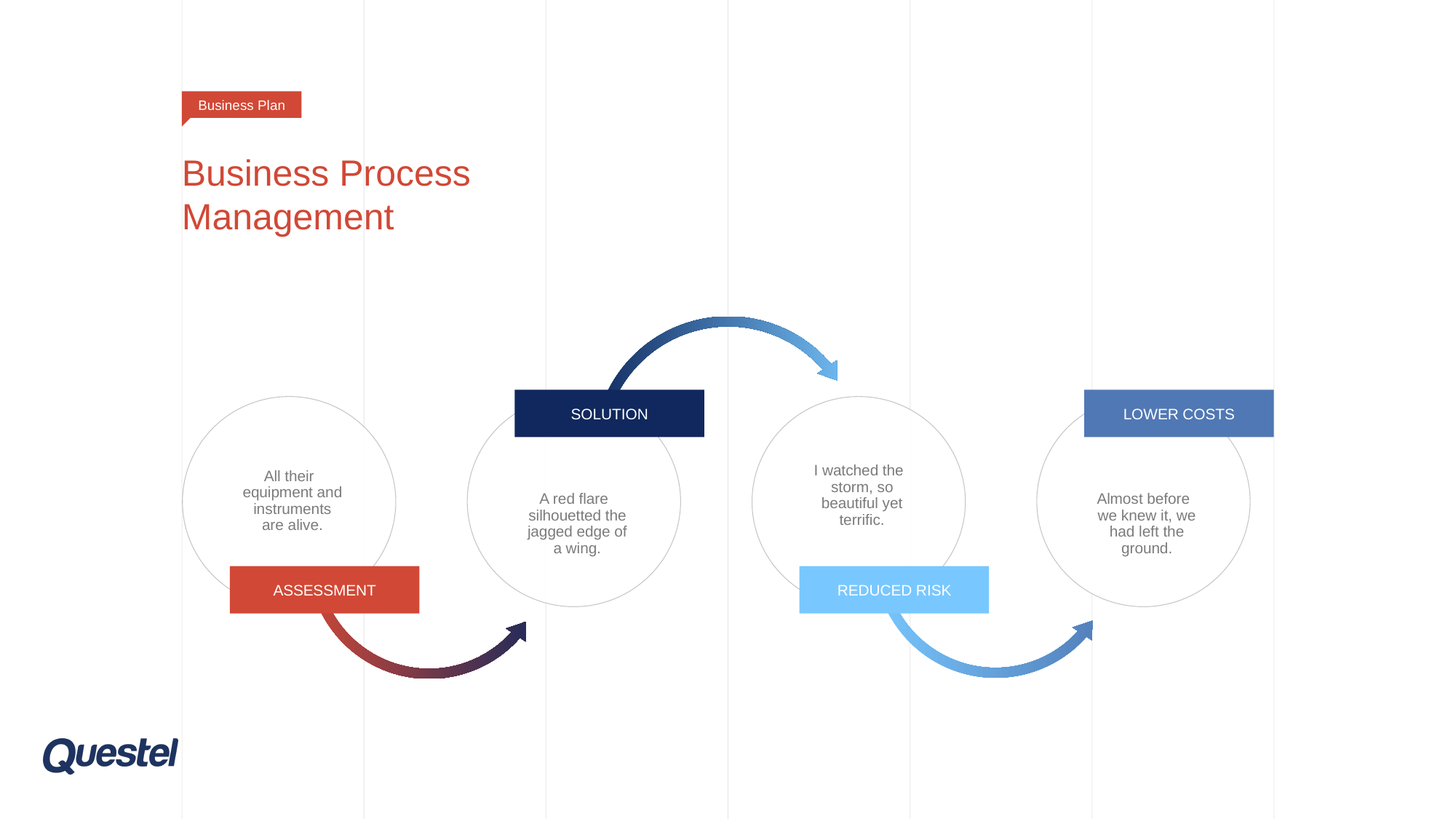

Business Plan

# Business Process Management
All their equipment and instruments are alive.
ASSESSMENT
A red flare silhouetted the jagged edge of a wing.
SOLUTION
I watched the storm, so beautiful yet terrific.
REDUCED RISK
Almost before we knew it, we had left the ground.
LOWER COSTS